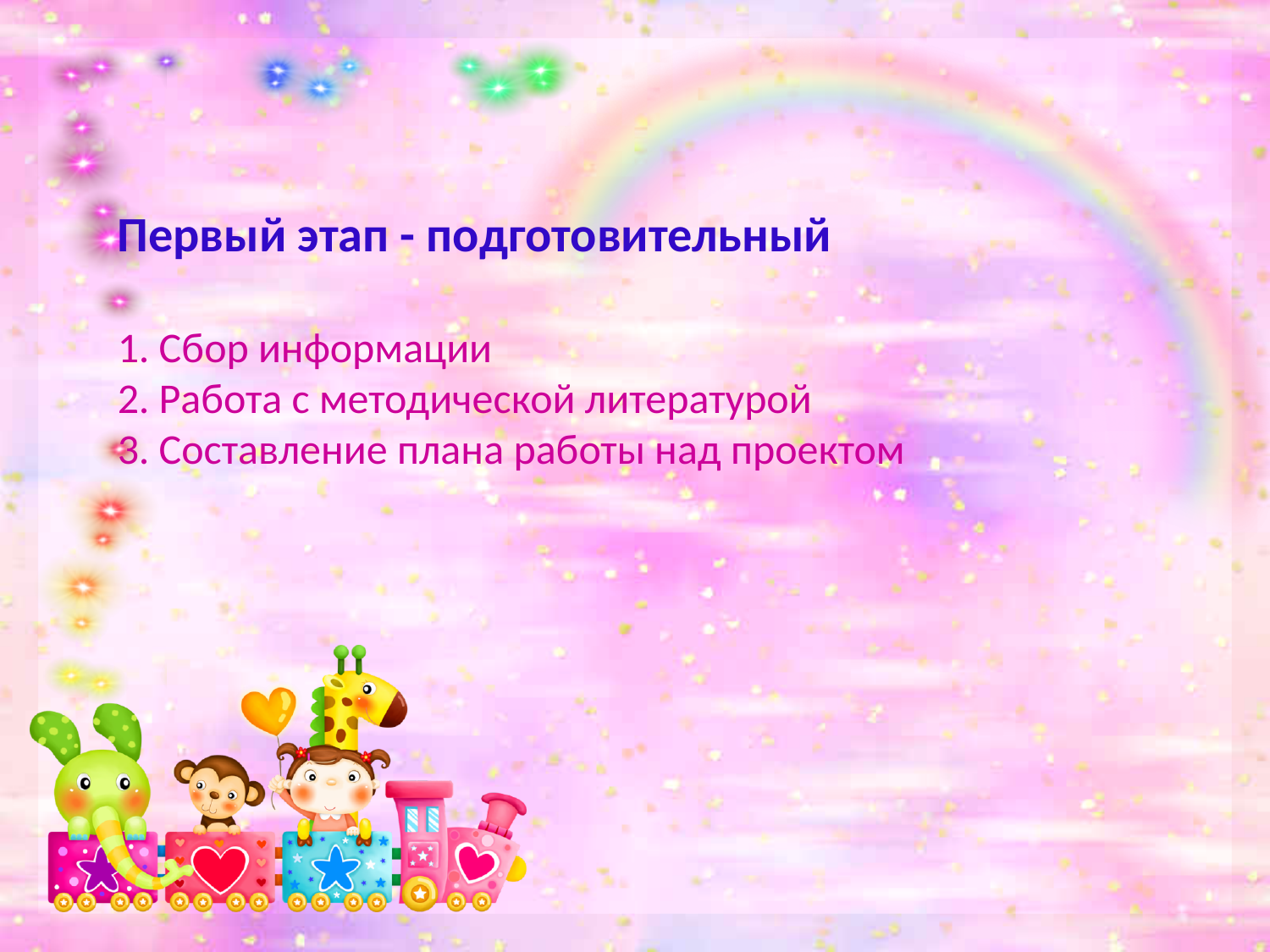

Первый этап - подготовительный

1. Сбор информации
2. Работа с методической литературой
3. Составление плана работы над проектом